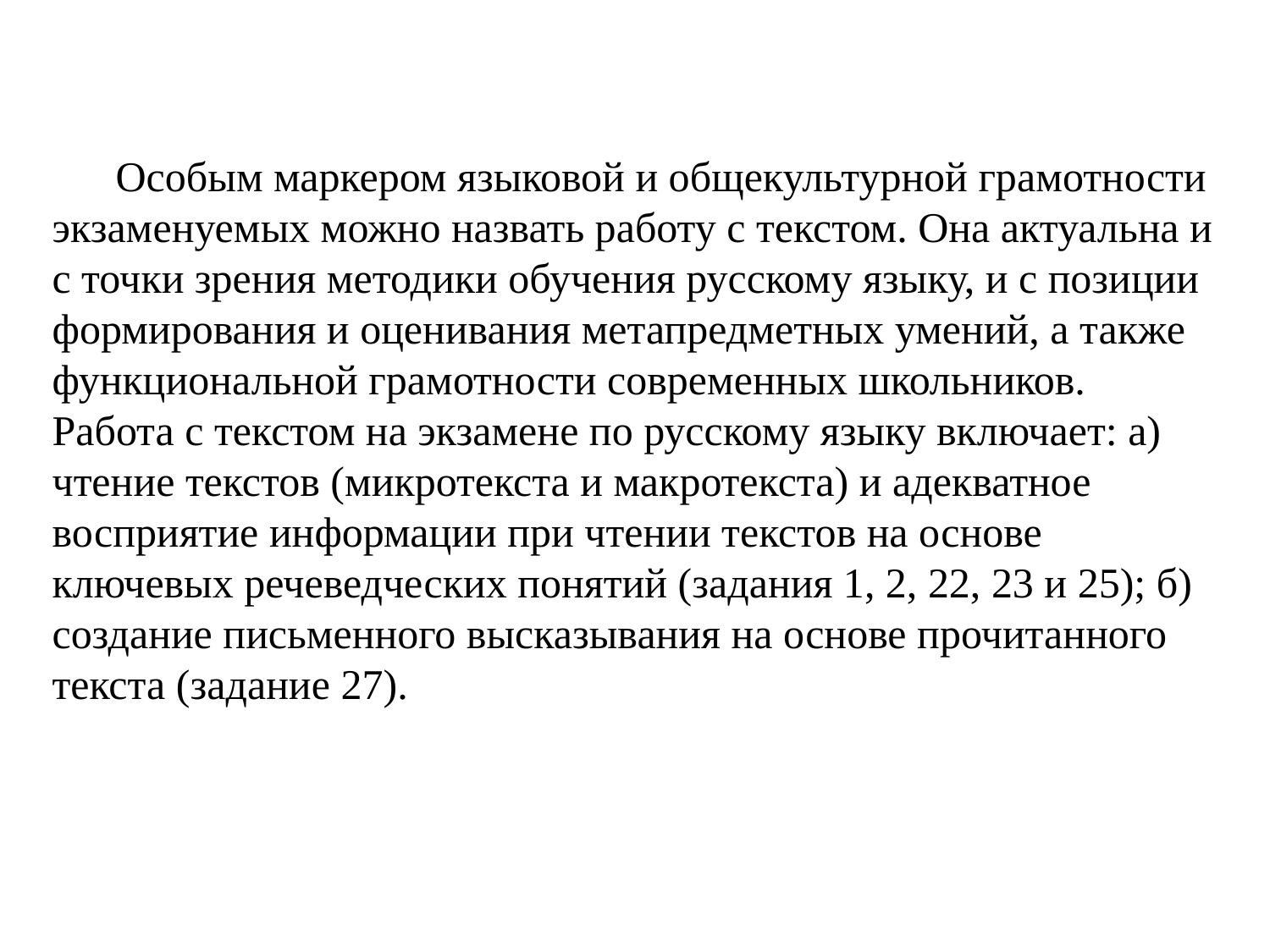

Особым маркером языковой и общекультурной грамотности экзаменуемых можно назвать работу с текстом. Она актуальна и с точки зрения методики обучения русскому языку, и с позиции формирования и оценивания метапредметных умений, а также функциональной грамотности современных школьников. Работа с текстом на экзамене по русскому языку включает: а) чтение текстов (микротекста и макротекста) и адекватное восприятие информации при чтении текстов на основе ключевых речеведческих понятий (задания 1, 2, 22, 23 и 25); б) создание письменного высказывания на основе прочитанного текста (задание 27).